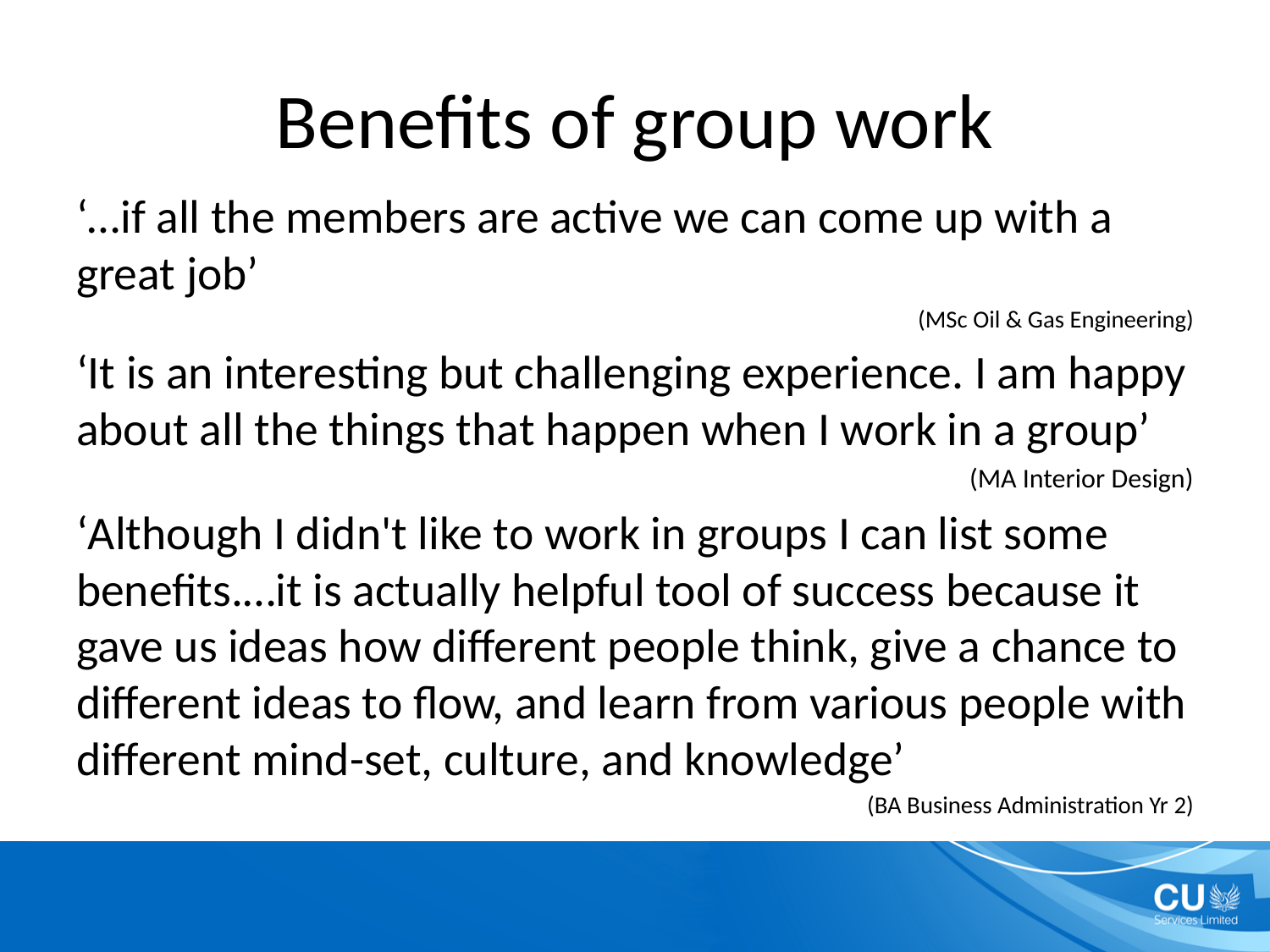

# Benefits of group work
‘…if all the members are active we can come up with a great job’
(MSc Oil & Gas Engineering)
‘It is an interesting but challenging experience. I am happy about all the things that happen when I work in a group’
(MA Interior Design)
‘Although I didn't like to work in groups I can list some benefits.…it is actually helpful tool of success because it gave us ideas how different people think, give a chance to different ideas to flow, and learn from various people with different mind-set, culture, and knowledge’
(BA Business Administration Yr 2)